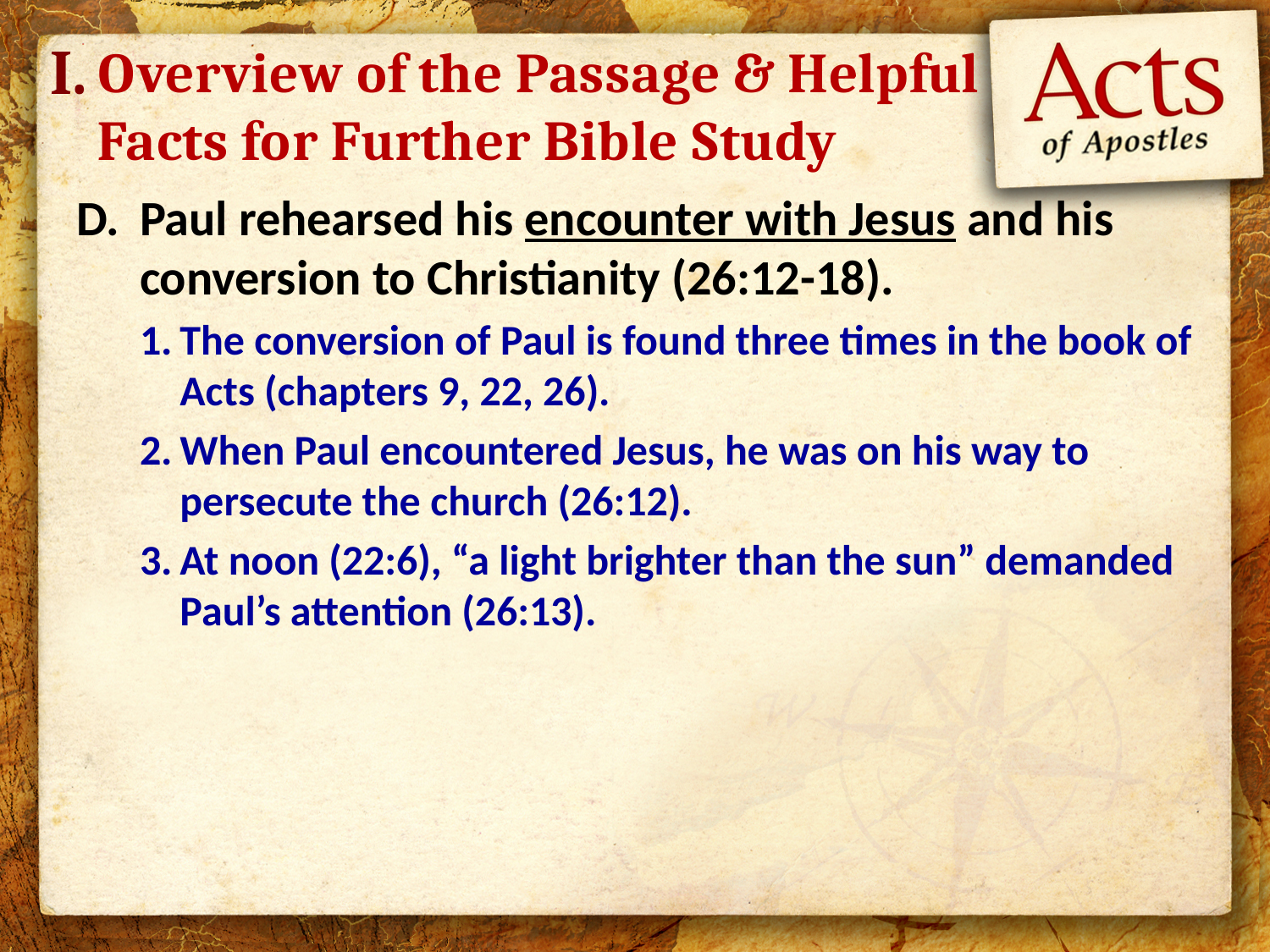

I.
# Overview of the Passage & Helpful Facts for Further Bible Study
Paul rehearsed his encounter with Jesus and his conversion to Christianity (26:12-18).
The conversion of Paul is found three times in the book of Acts (chapters 9, 22, 26).
When Paul encountered Jesus, he was on his way to persecute the church (26:12).
At noon (22:6), “a light brighter than the sun” demanded Paul’s attention (26:13).